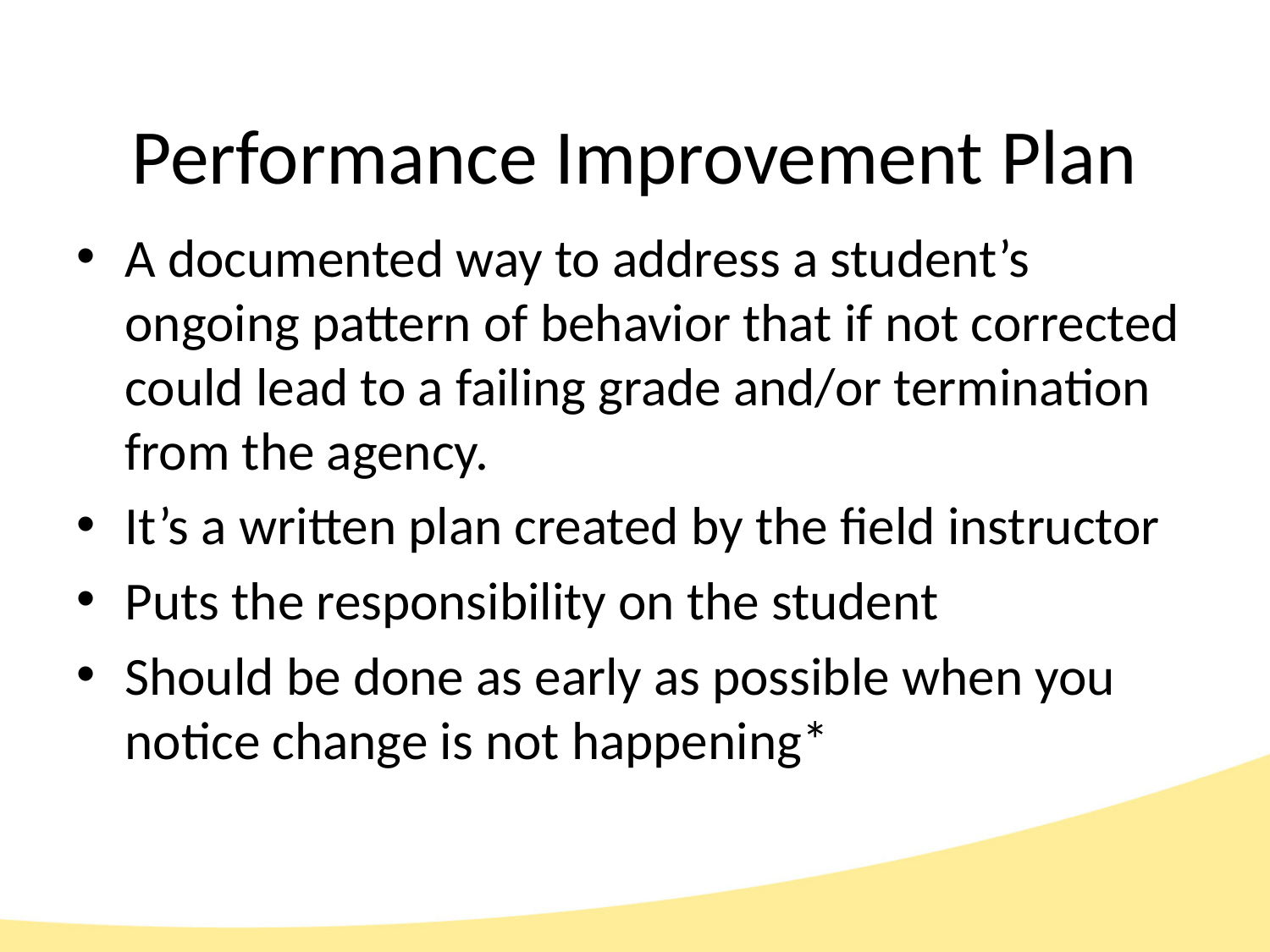

# Performance Improvement Plan
A documented way to address a student’s ongoing pattern of behavior that if not corrected could lead to a failing grade and/or termination from the agency.
It’s a written plan created by the field instructor
Puts the responsibility on the student
Should be done as early as possible when you notice change is not happening*